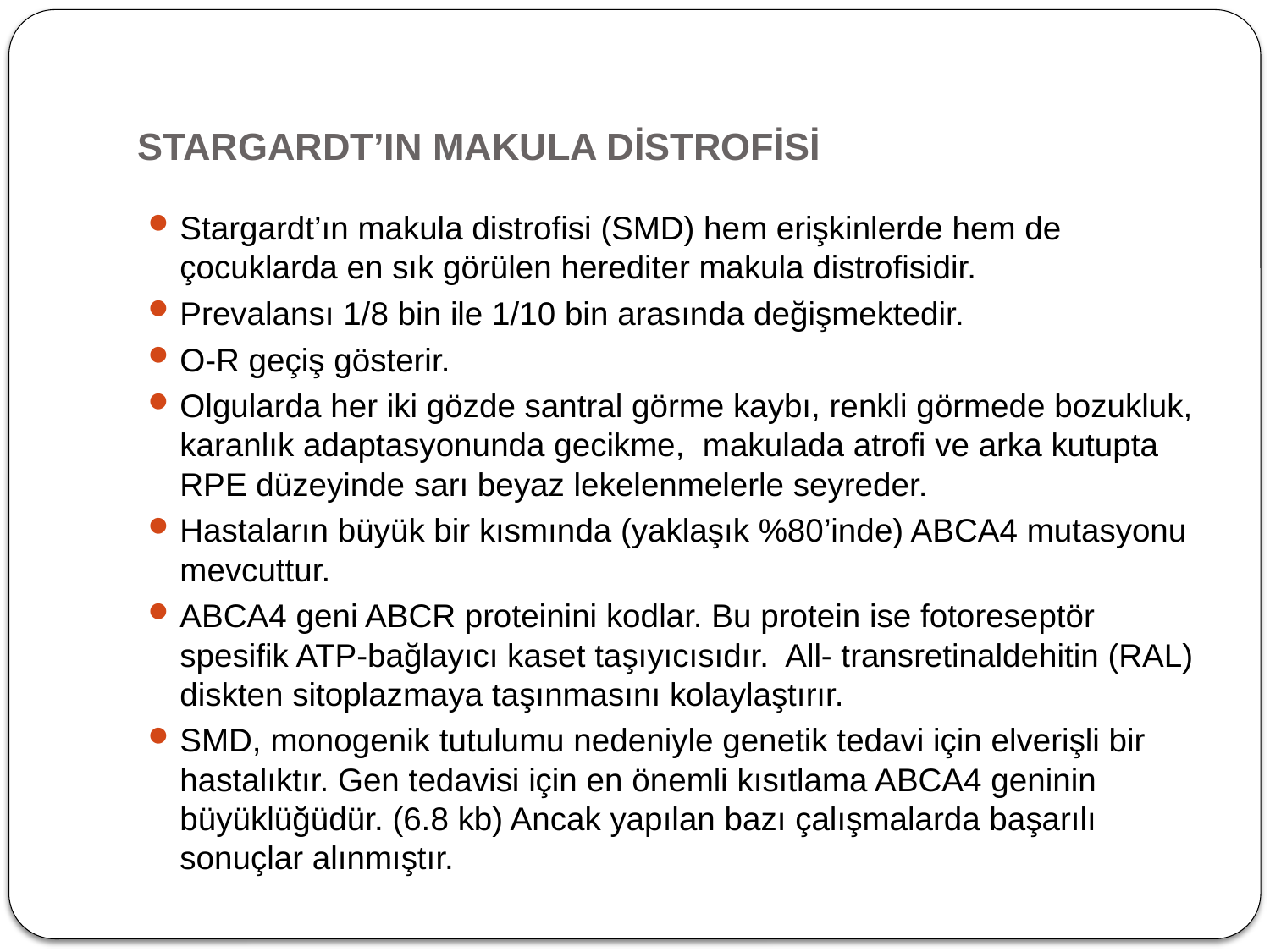

# STARGARDT’IN MAKULA DİSTROFİSİ
Stargardt’ın makula distrofisi (SMD) hem erişkinlerde hem de çocuklarda en sık görülen herediter makula distrofisidir.
Prevalansı 1/8 bin ile 1/10 bin arasında değişmektedir.
O-R geçiş gösterir.
Olgularda her iki gözde santral görme kaybı, renkli görmede bozukluk, karanlık adaptasyonunda gecikme,  makulada atrofi ve arka kutupta RPE düzeyinde sarı beyaz lekelenmelerle seyreder.
Hastaların büyük bir kısmında (yaklaşık %80’inde) ABCA4 mutasyonu mevcuttur.
ABCA4 geni ABCR proteinini kodlar. Bu protein ise fotoreseptör spesifik ATP-bağlayıcı kaset taşıyıcısıdır.  All- transretinaldehitin (RAL) diskten sitoplazmaya taşınmasını kolaylaştırır.
SMD, monogenik tutulumu nedeniyle genetik tedavi için elverişli bir hastalıktır. Gen tedavisi için en önemli kısıtlama ABCA4 geninin büyüklüğüdür. (6.8 kb) Ancak yapılan bazı çalışmalarda başarılı sonuçlar alınmıştır.